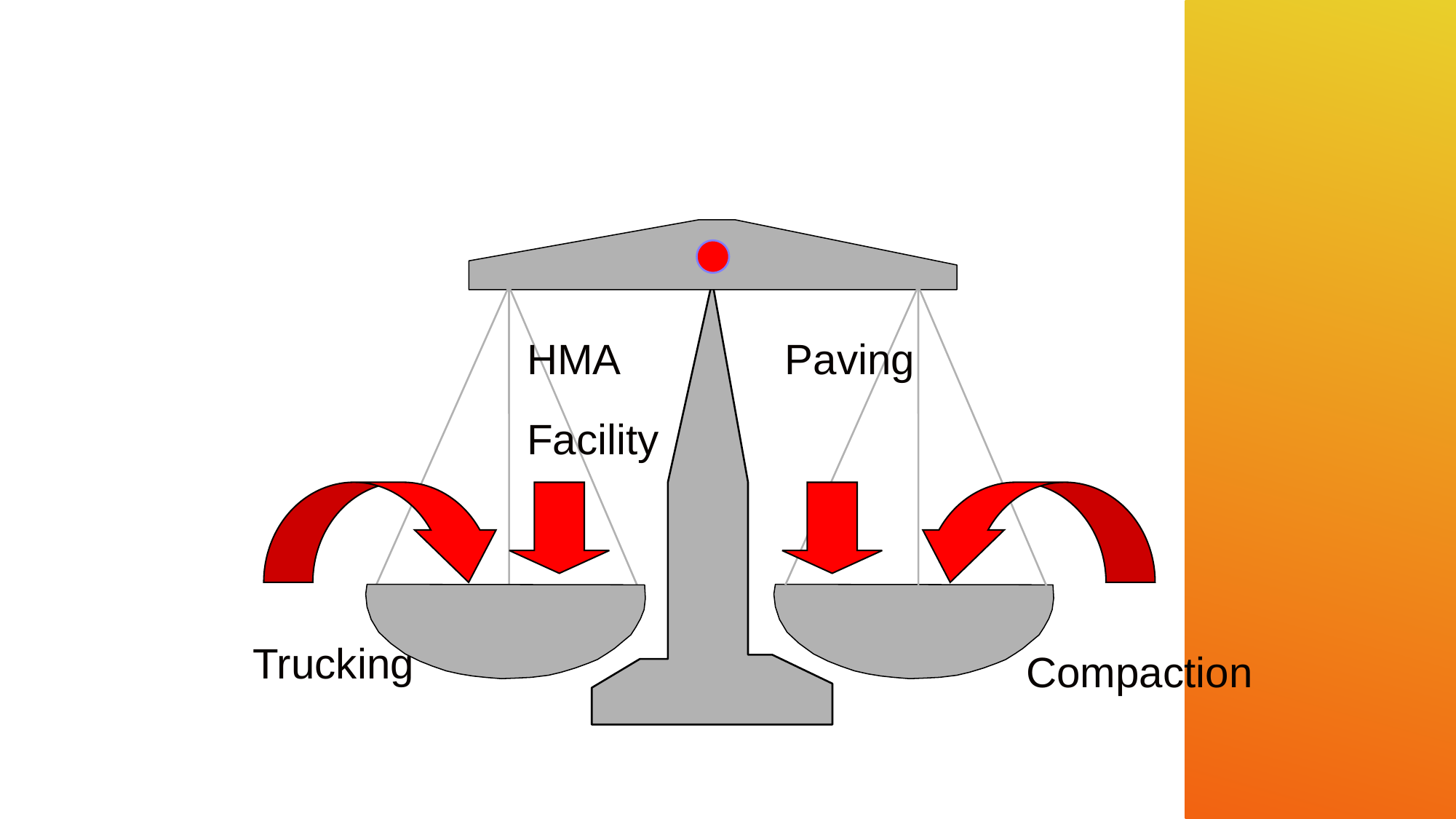

#
Balancing Production

HMA
Facility
Paving

Trucking
Compaction